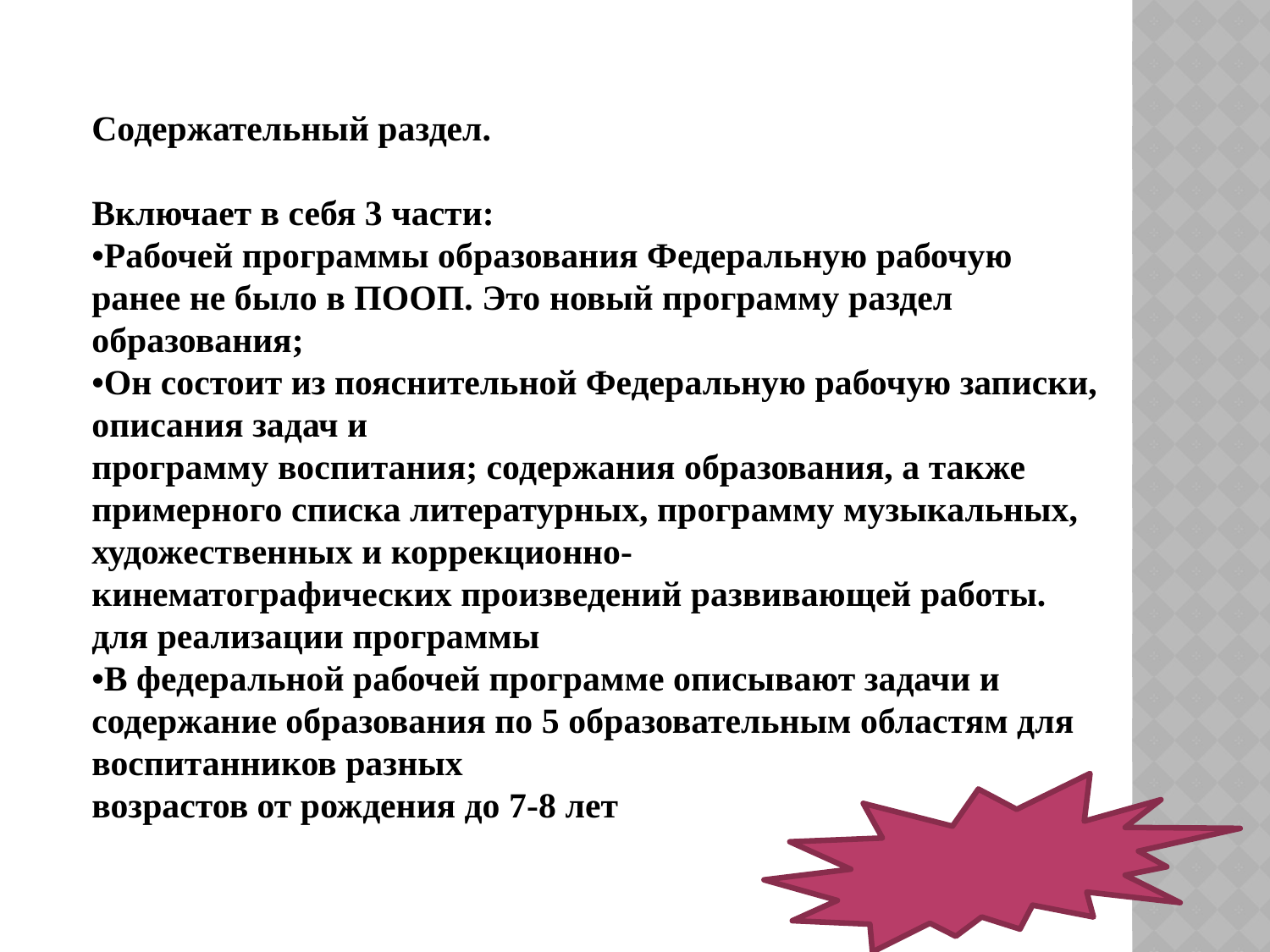

Содержательный раздел.

Включает в себя 3 части:
•Рабочей программы образования Федеральную рабочую ранее не было в ПООП. Это новый программу раздел образования;
•Он состоит из пояснительной Федеральную рабочую записки, описания задач и
программу воспитания; содержания образования, а также примерного списка литературных, программу музыкальных, художественных и коррекционно-
кинематографических произведений развивающей работы. для реализации программы
•В федеральной рабочей программе описывают задачи и содержание образования по 5 образовательным областям для воспитанников разных
возрастов от рождения до 7-8 лет